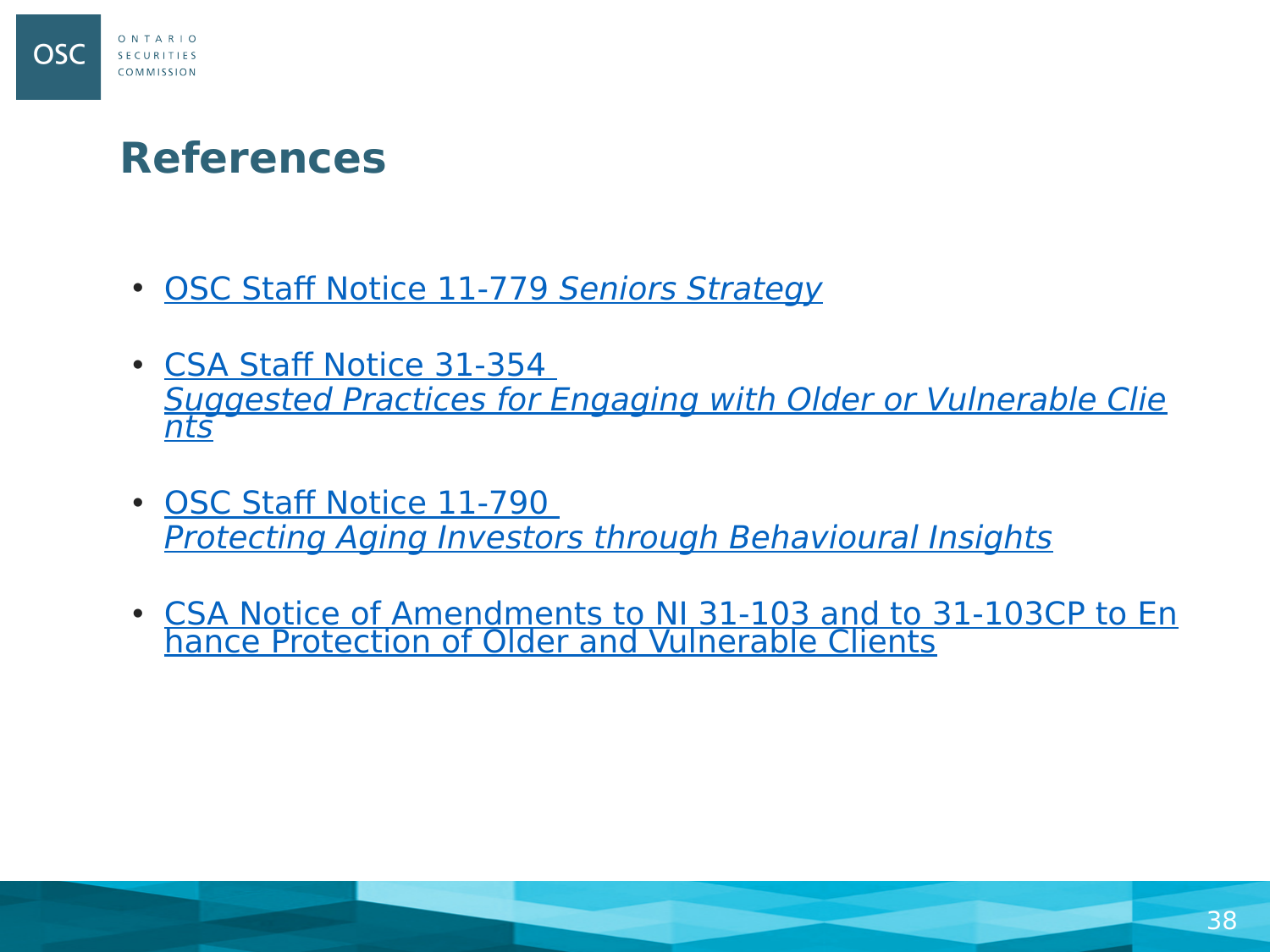

# References
OSC Staff Notice 11-779 Seniors Strategy
CSA Staff Notice 31-354 Suggested Practices for Engaging with Older or Vulnerable Clients
OSC Staff Notice 11-790 Protecting Aging Investors through Behavioural Insights
CSA Notice of Amendments to NI 31-103 and to 31-103CP to Enhance Protection of Older and Vulnerable Clients

38